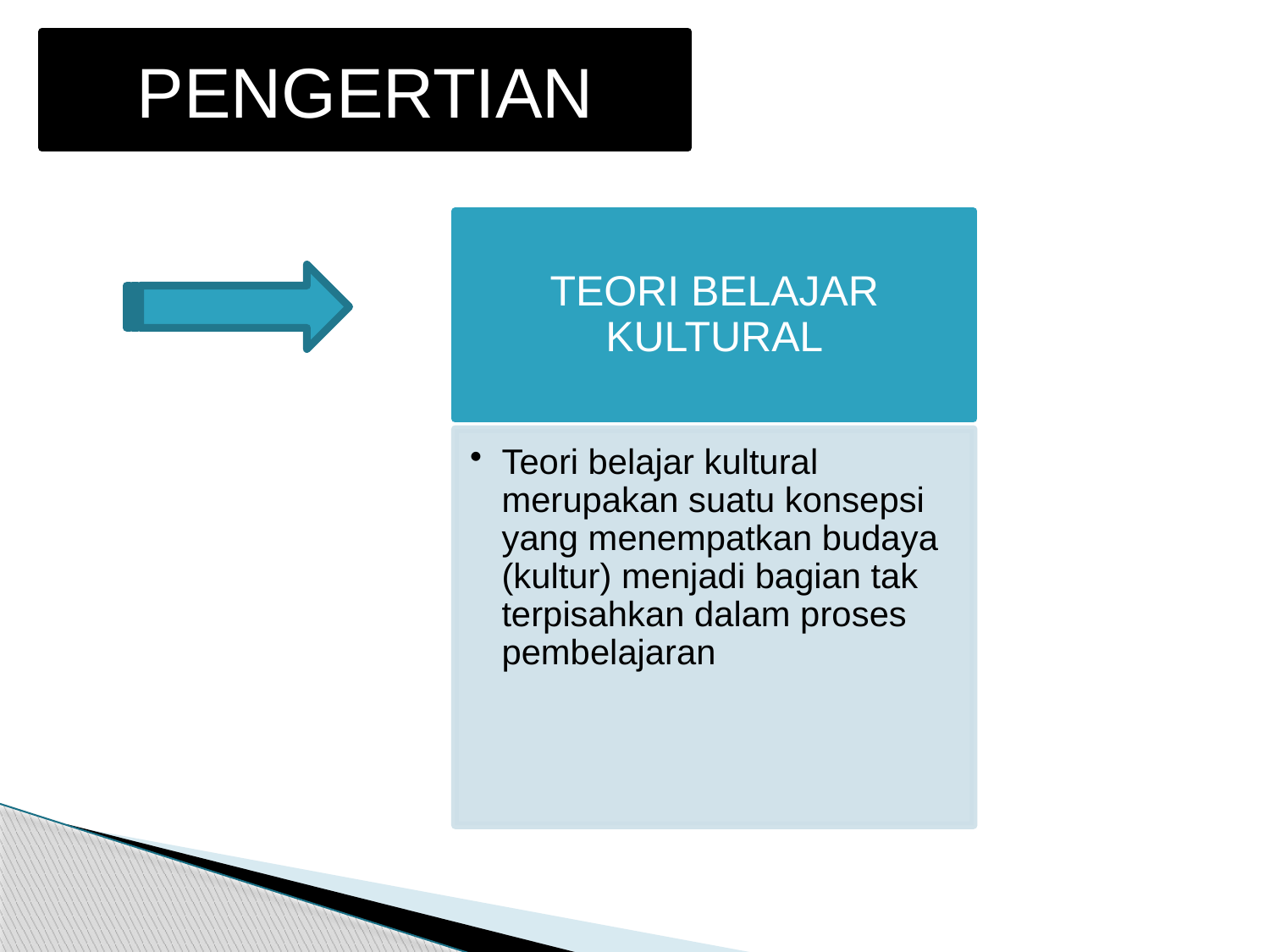

PENGERTIAN
TEORI BELAJAR KULTURAL
Teori belajar kultural merupakan suatu konsepsi yang menempatkan budaya (kultur) menjadi bagian tak terpisahkan dalam proses pembelajaran